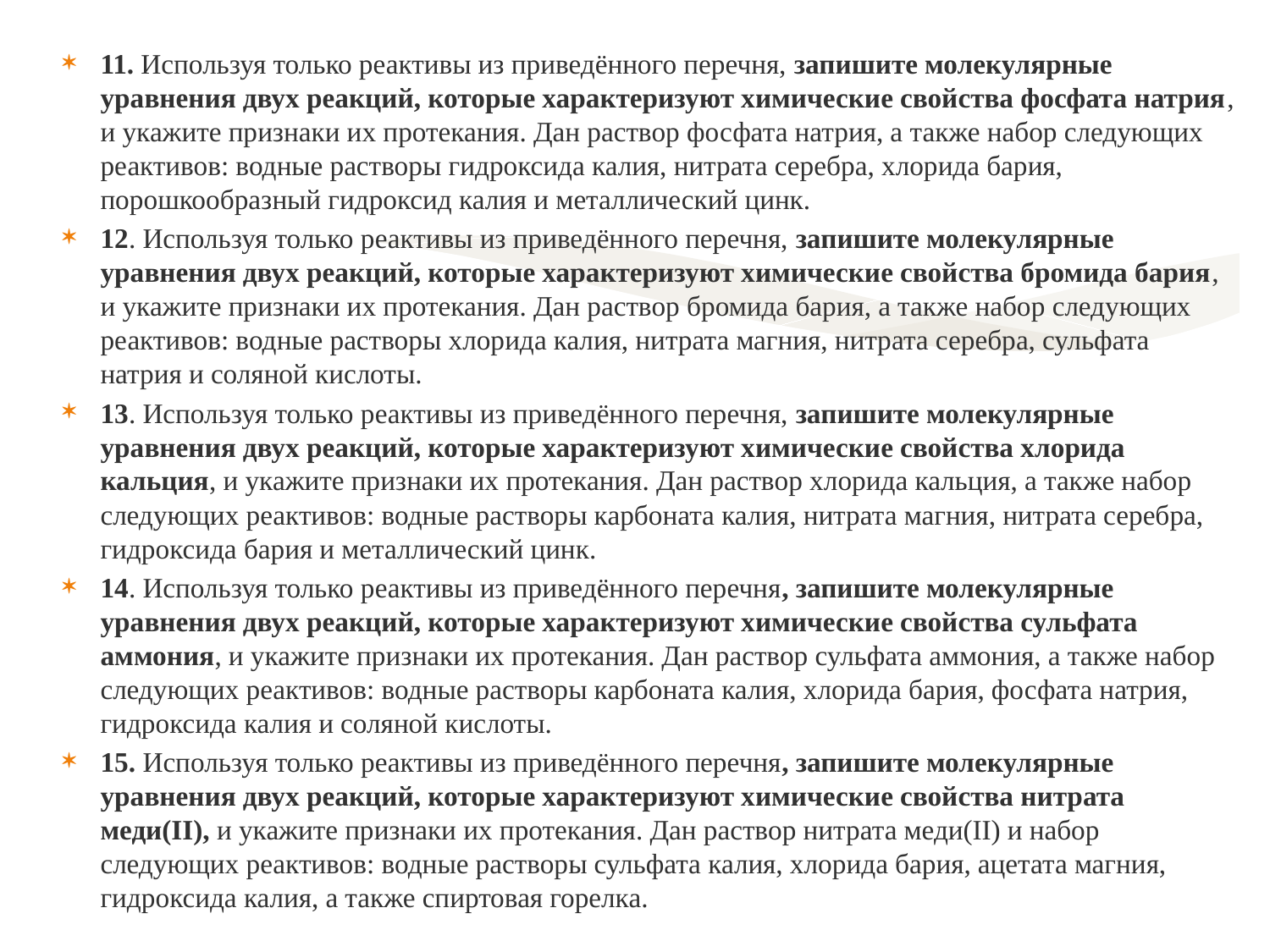

11. Используя только реактивы из приведённого перечня, запишите молекулярные уравнения двух реакций, которые характеризуют химические свойства фосфата натрия, и укажите признаки их протекания. Дан раствор фосфата натрия, а также набор следующих реактивов: водные растворы гидроксида калия, нитрата серебра, хлорида бария, порошкообразный гидроксид калия и металлический цинк.
12. Используя только реактивы из приведённого перечня, запишите молекулярные уравнения двух реакций, которые характеризуют химические свойства бромида бария, и укажите признаки их протекания. Дан раствор бромида бария, а также набор следующих реактивов: водные растворы хлорида калия, нитрата магния, нитрата серебра, сульфата натрия и соляной кислоты.
13. Используя только реактивы из приведённого перечня, запишите молекулярные уравнения двух реакций, которые характеризуют химические свойства хлорида кальция, и укажите признаки их протекания. Дан раствор хлорида кальция, а также набор следующих реактивов: водные растворы карбоната калия, нитрата магния, нитрата серебра, гидроксида бария и металлический цинк.
14. Используя только реактивы из приведённого перечня, запишите молекулярные уравнения двух реакций, которые характеризуют химические свойства сульфата аммония, и укажите признаки их протекания. Дан раствор сульфата аммония, а также набор следующих реактивов: водные растворы карбоната калия, хлорида бария, фосфата натрия, гидроксида калия и соляной кислоты.
15. Используя только реактивы из приведённого перечня, запишите молекулярные уравнения двух реакций, которые характеризуют химические свойства нитрата меди(II), и укажите признаки их протекания. Дан раствор нитрата меди(II) и набор следующих реактивов: водные растворы сульфата калия, хлорида бария, ацетата магния, гидроксида калия, а также спиртовая горелка.